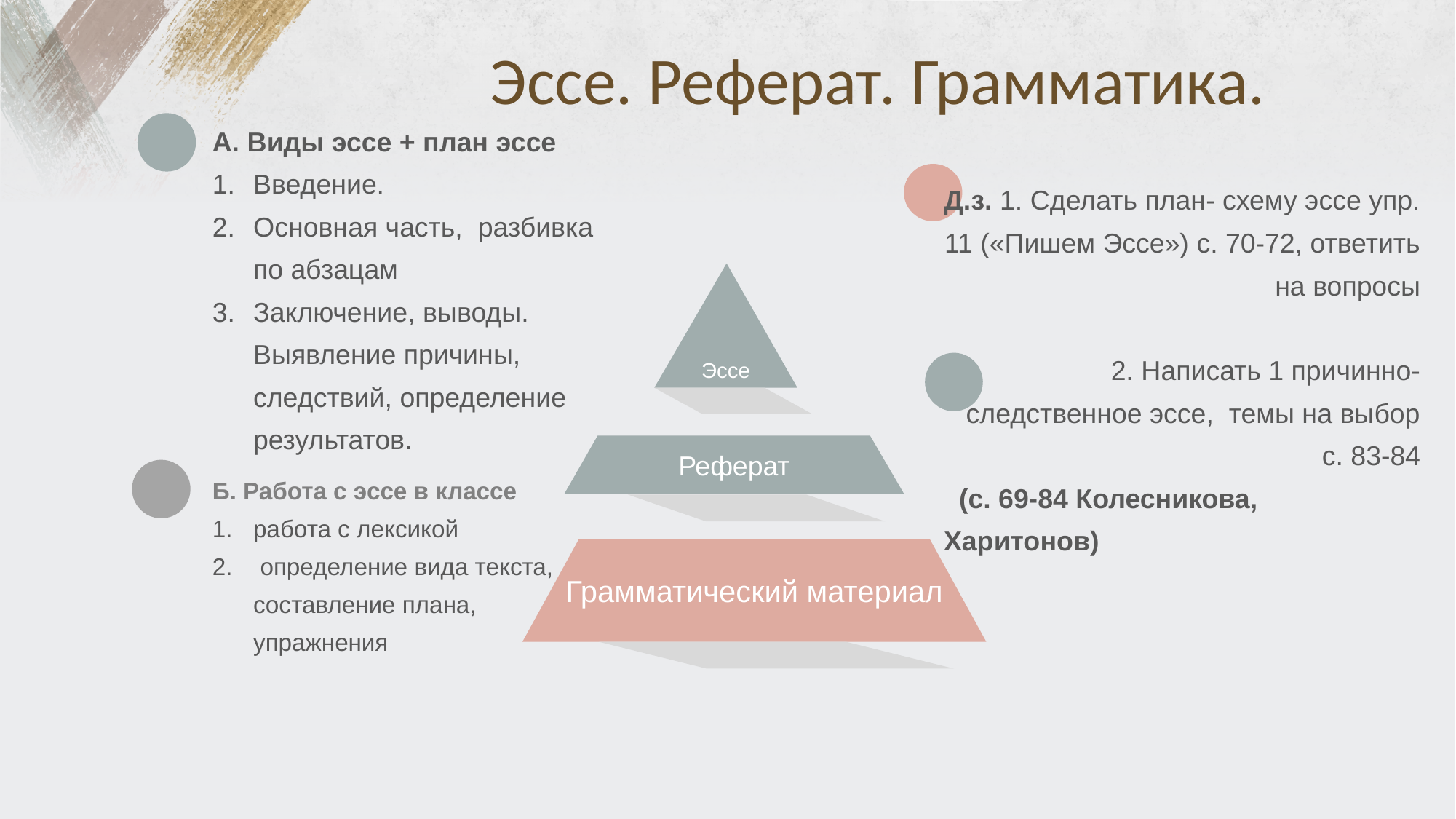

# Эссе. Реферат. Грамматика.
А. Виды эссе + план эссе
Введение.
Основная часть,  разбивка по абзацам
Заключение, выводы. Выявление причины, следствий, определение результатов.

Д.з. 1. Сделать план- схему эссе упр. 11 («Пишем Эссе») с. 70-72, ответить на вопросы

2. Написать 1 причинно- следственное эссе,  темы на выбор с. 83-84
  (с. 69-84 Колесникова,   Харитонов)

Эссе

Реферат

Б. Работа с эссе в классе
работа с лексикой
 определение вида текста, составление плана, упражнения

Грамматический материал